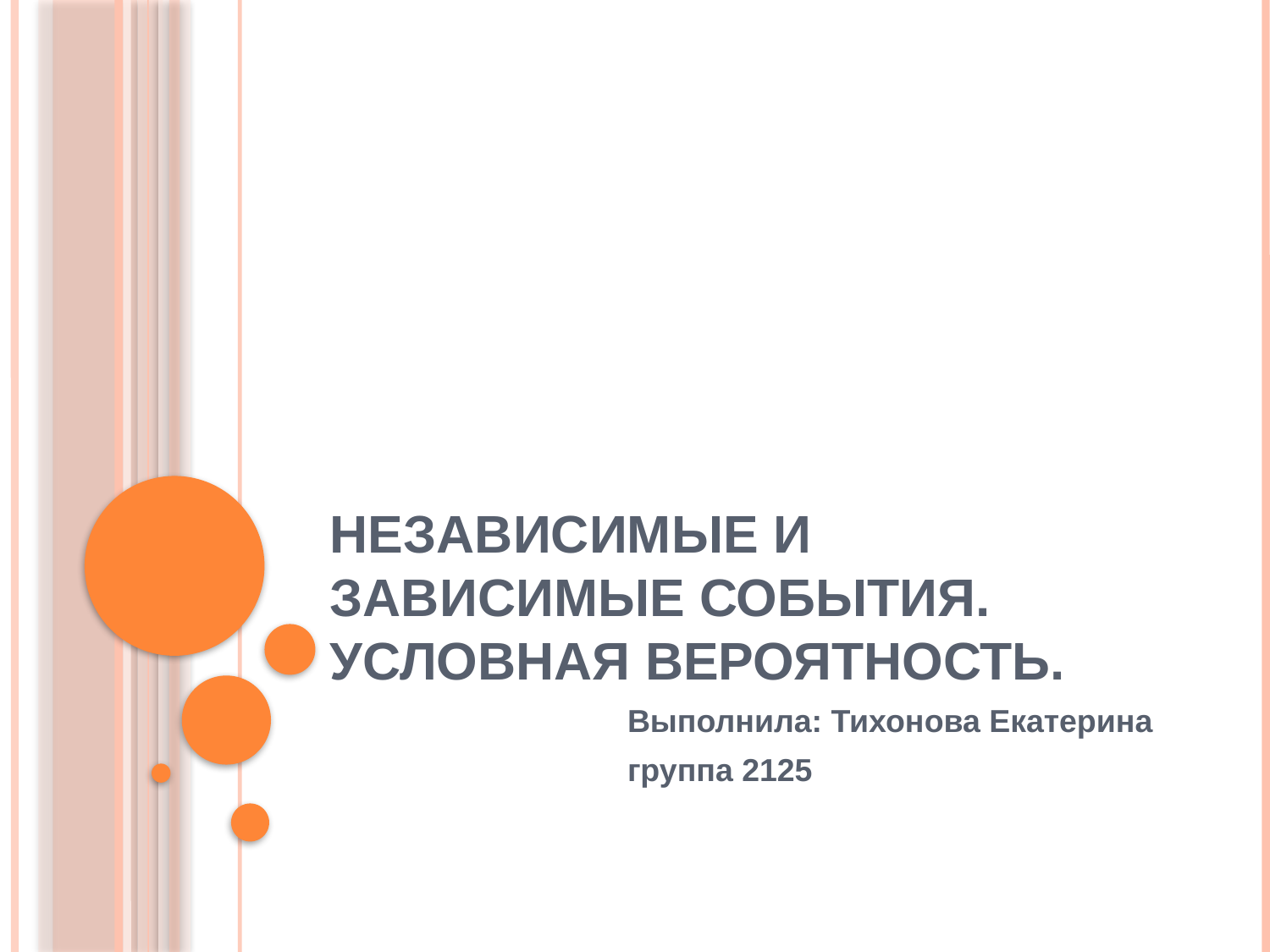

# Независимые и зависимые события. Условная вероятность.
Выполнила: Тихонова Екатерина
группа 2125